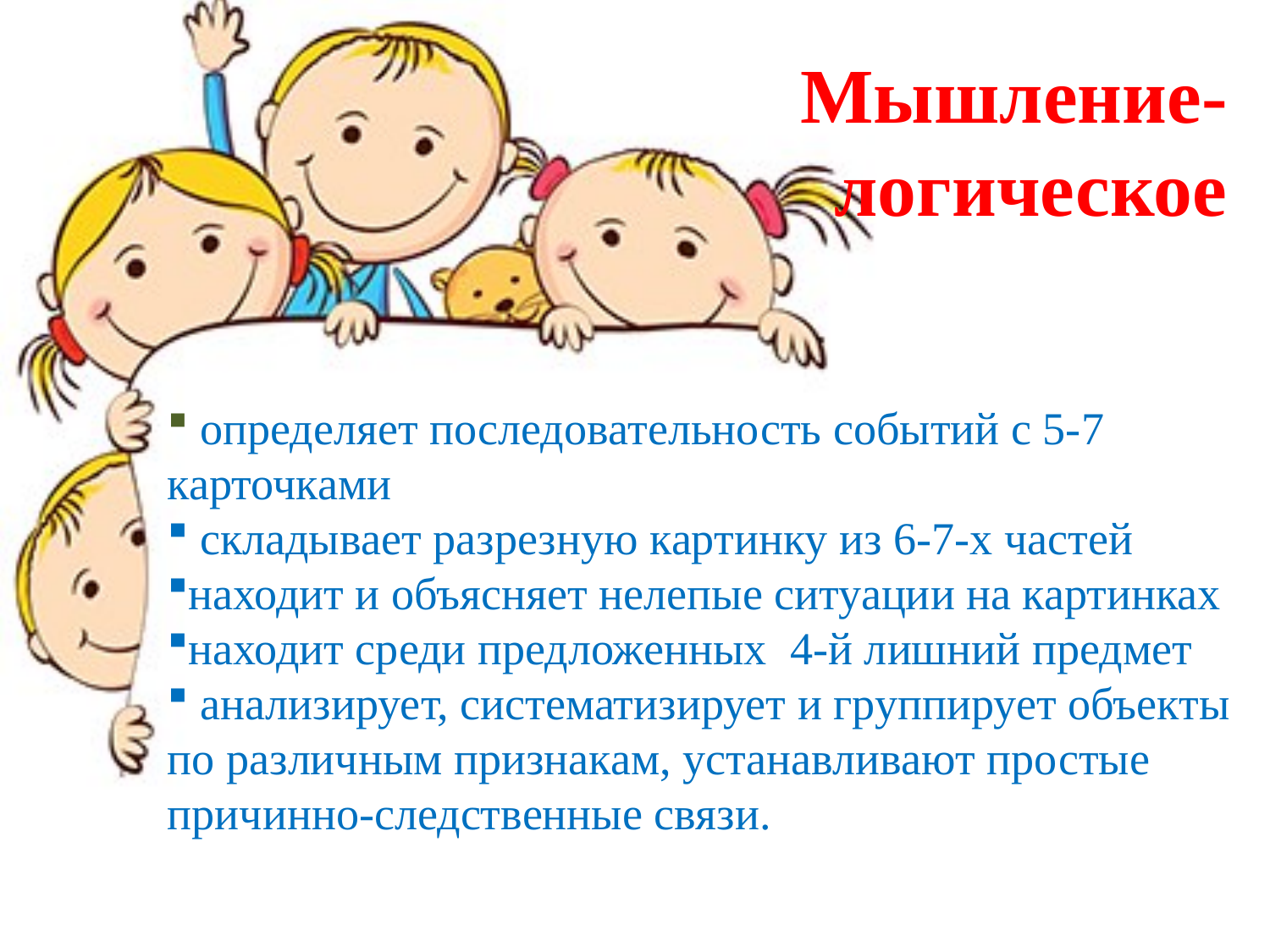

Мышление- логическое

 определяет последовательность событий с 5-7 карточками
 складывает разрезную картинку из 6-7-х частей
находит и объясняет нелепые ситуации на картинках
находит среди предложенных  4-й лишний предмет
 анализирует, систематизирует и группирует объекты по различным признакам, устанавливают простые причинно-следственные связи.